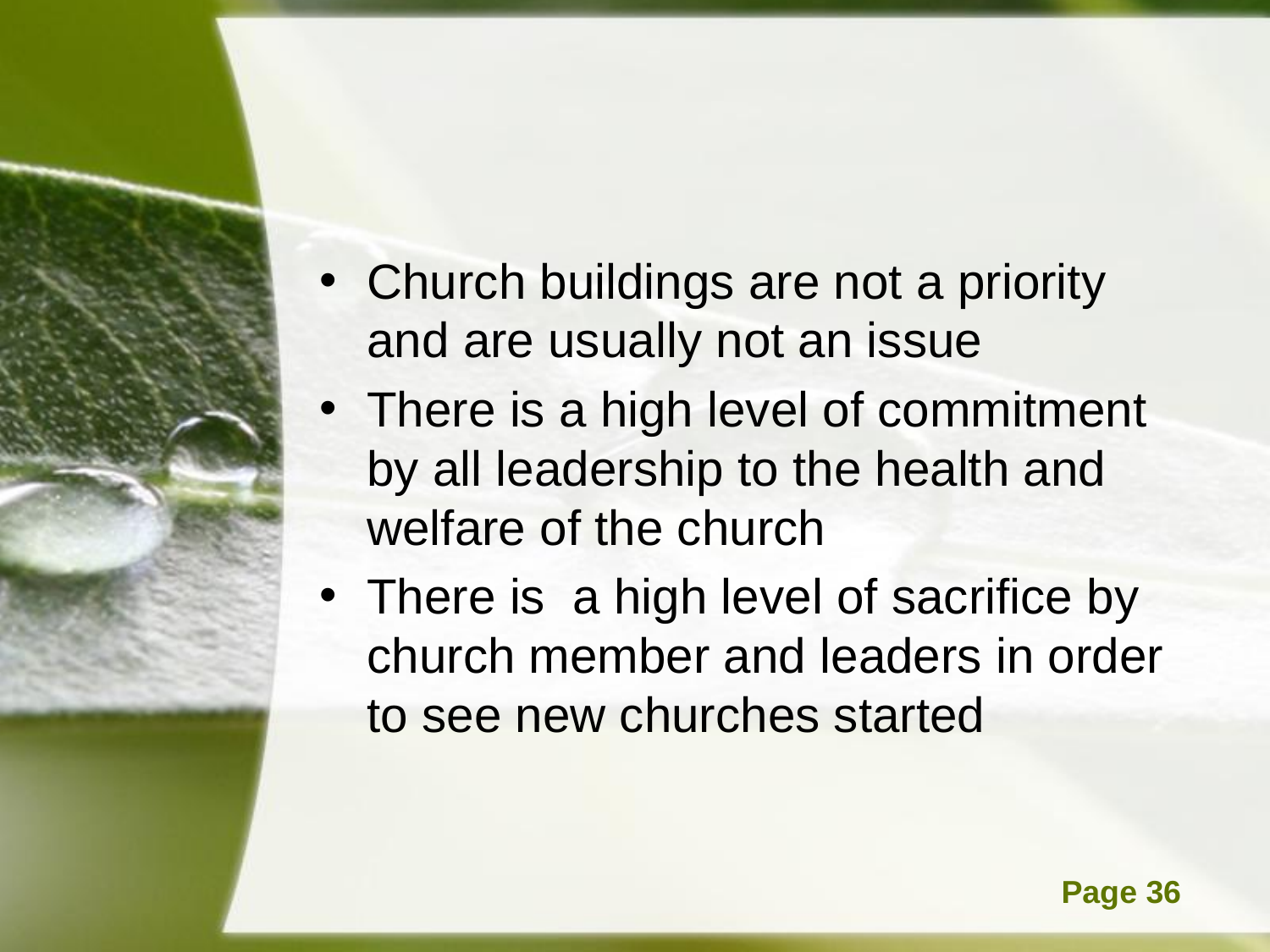

#
Church buildings are not a priority and are usually not an issue
There is a high level of commitment by all leadership to the health and welfare of the church
There is  a high level of sacrifice by church member and leaders in order to see new churches started